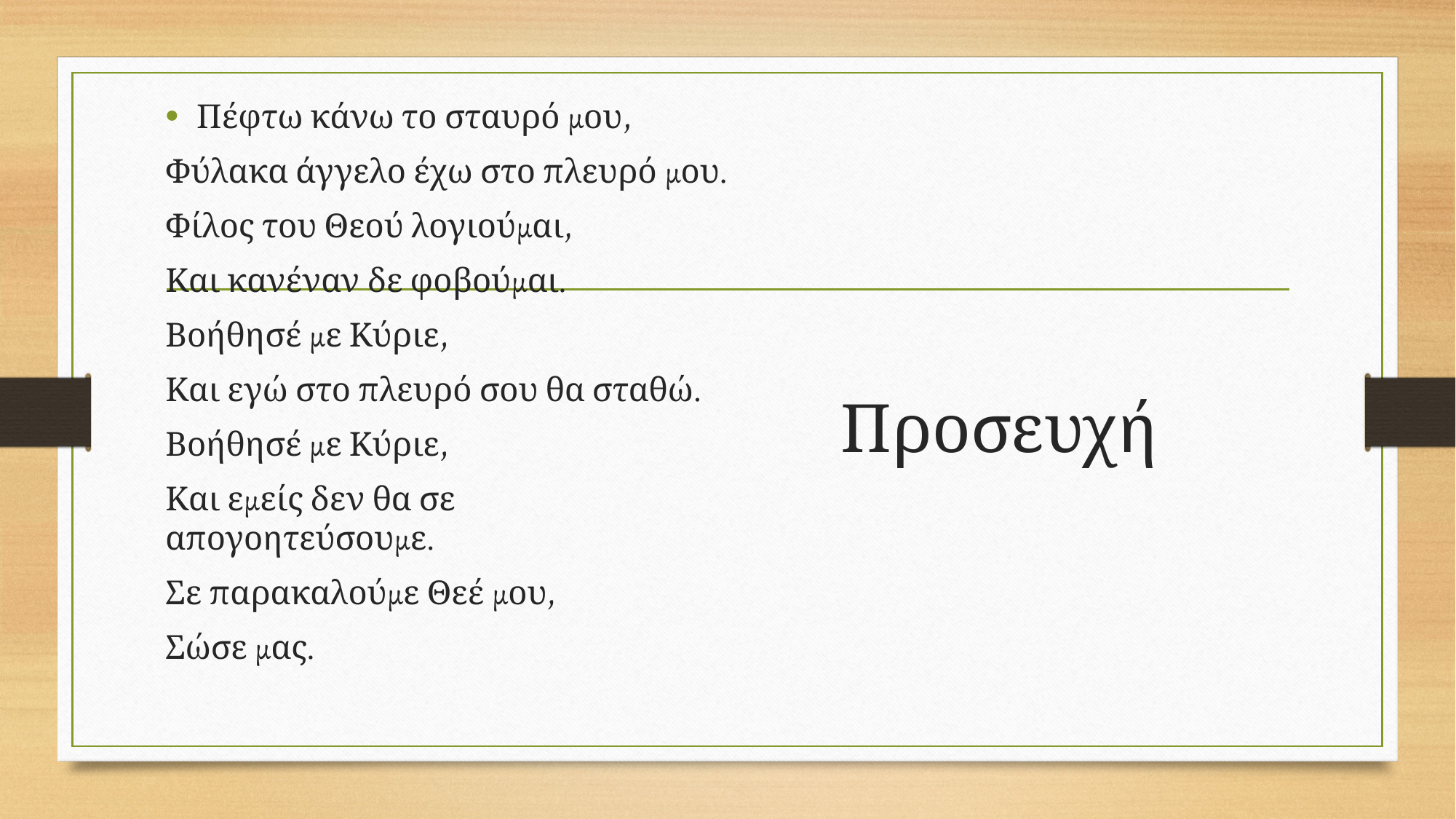

Πέφτω κάνω το σταυρό μου,
Φύλακα άγγελο έχω στο πλευρό μου.
Φίλος του Θεού λογιούμαι,
Και κανέναν δε φοβούμαι.
Βοήθησέ με Κύριε,
Και εγώ στο πλευρό σου θα σταθώ.
Βοήθησέ με Κύριε,
Και εμείς δεν θα σε απογοητεύσουμε.
Σε παρακαλούμε Θεέ μου,
Σώσε μας.
# Προσευχή